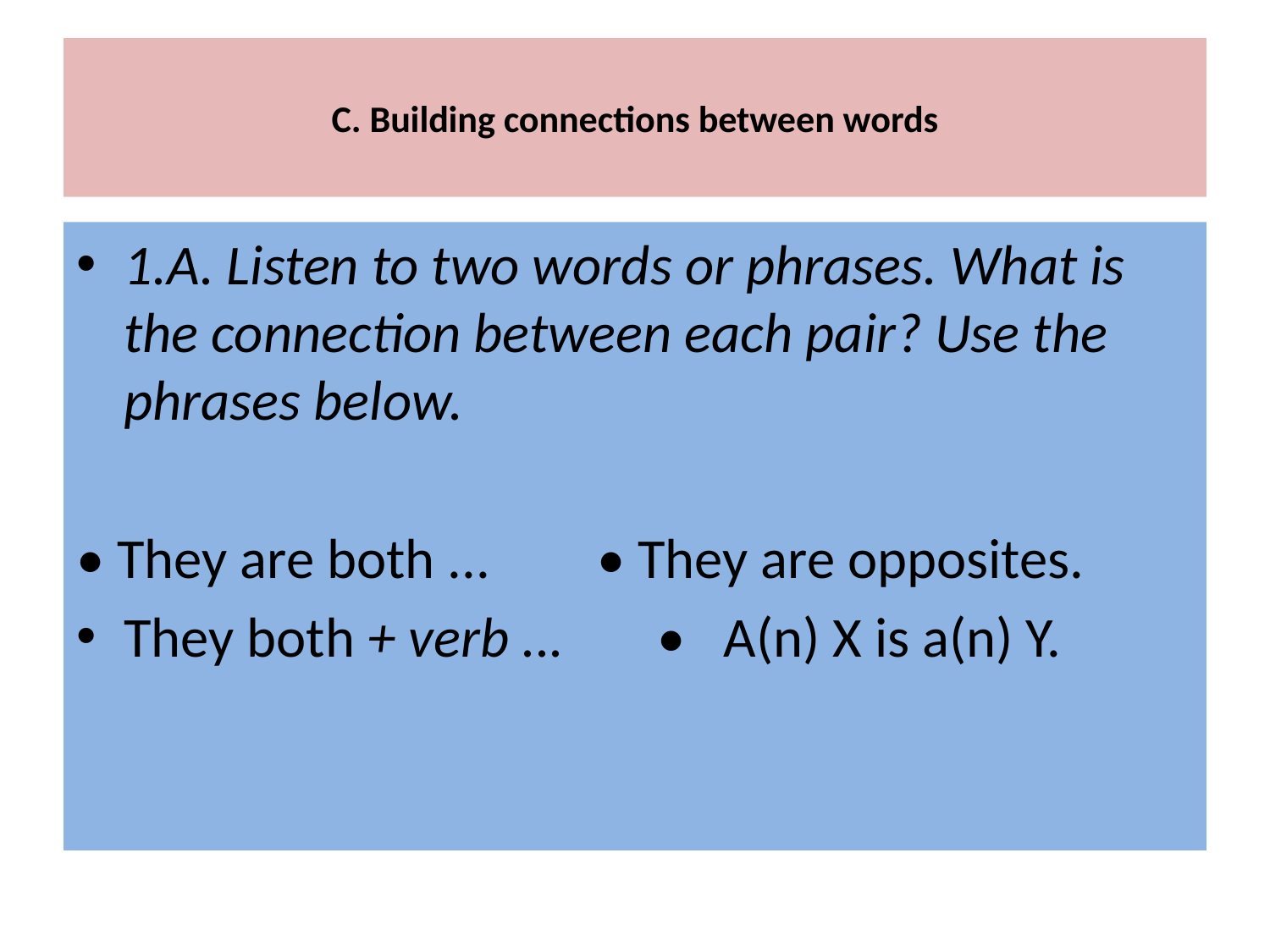

# C. Building connections between words
1.A. Listen to two words or phrases. What is the connection between each pair? Use the phrases below.

• They are both ...	 • They are opposites.
They both + verb ...	  •   A(n) X is a(n) Y.